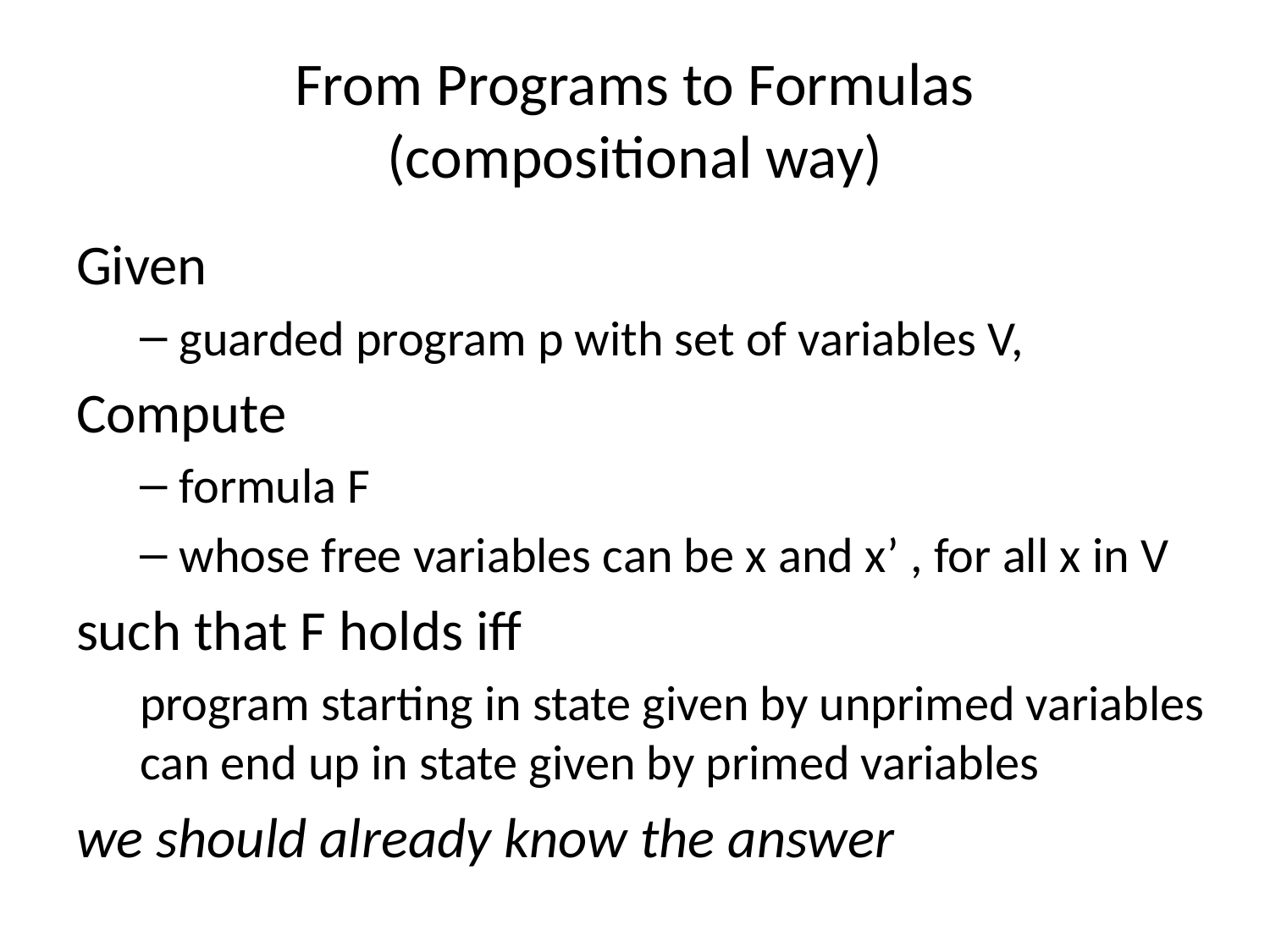

# From Programs to Formulas (compositional way)
Given
guarded program p with set of variables V,
Compute
formula F
whose free variables can be x and x’ , for all x in V
such that F holds iff
program starting in state given by unprimed variables
can end up in state given by primed variables
we should already know the answer